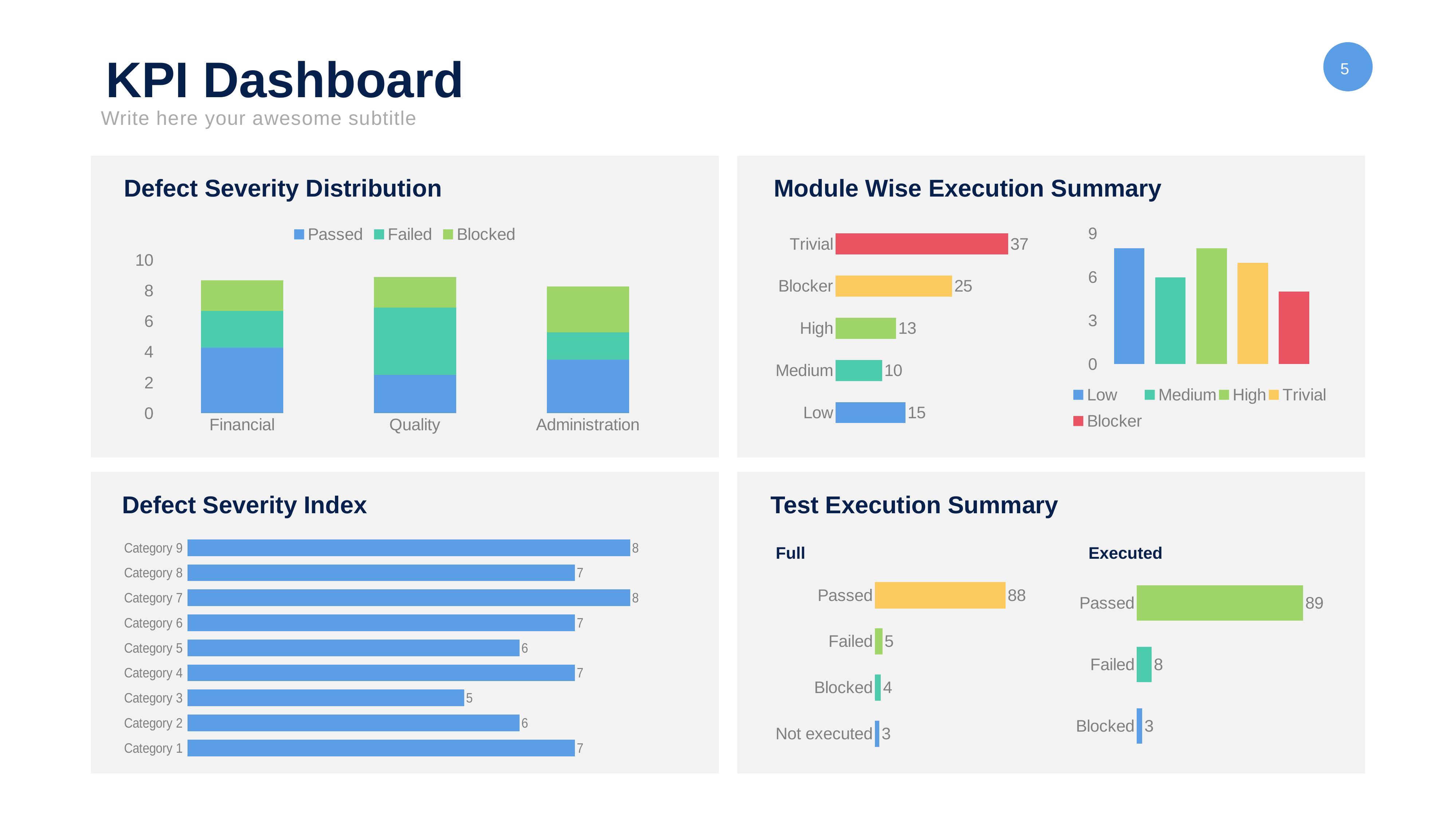

KPI Dashboard
Write here your awesome subtitle

Defect Severity Distribution
Module Wise Execution Summary

### Chart

| Category | Passed | Failed | Blocked |
|---|---|---|---|
| Financial | 4.3 | 2.4 | 2.0 |
| Quality | 2.5 | 4.4 | 2.0 |
| Administration | 3.5 | 1.8 | 3.0 |

### Chart

| Category | Series 1 |
|---|---|
| Low | 15.0 |
| Medium | 10.0 |
| High | 13.0 |
| Blocker | 25.0 |
| Trivial | 37.0 |

### Chart

| Category | Low | Medium | High | Trivial | Blocker |
|---|---|---|---|---|---|
| Blocked | 8.0 | 6.0 | 8.0 | 7.0 | 5.0 |

Defect Severity Index
Test Execution Summary

### Chart

| Category | Series 1 |
|---|---|
| Category 1 | 7.0 |
| Category 2 | 6.0 |
| Category 3 | 5.0 |
| Category 4 | 7.0 |
| Category 5 | 6.0 |
| Category 6 | 7.0 |
| Category 7 | 8.0 |
| Category 8 | 7.0 |
| Category 9 | 8.0 |
Full
Executed

### Chart

| Category | Series 1 |
|---|---|
| Not executed | 3.0 |
| Blocked | 4.0 |
| Failed | 5.0 |
| Passed | 88.0 |

### Chart

| Category | Series 1 |
|---|---|
| Blocked | 3.0 |
| Failed | 8.0 |
| Passed | 89.0 |